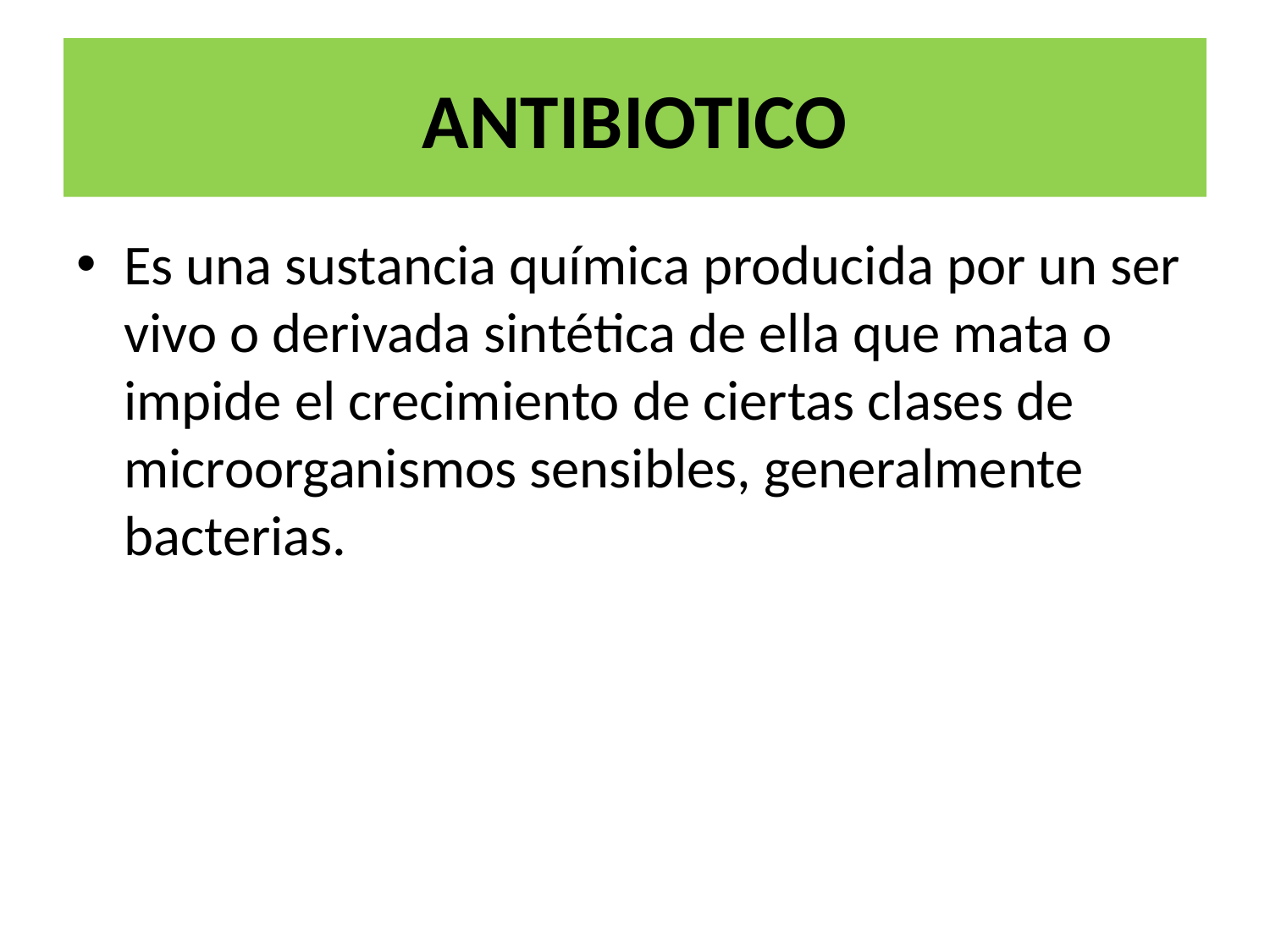

# ANTIBIOTICO
Es una sustancia química producida por un ser vivo o derivada sintética de ella que mata o impide el crecimiento de ciertas clases de microorganismos sensibles, generalmente bacterias.